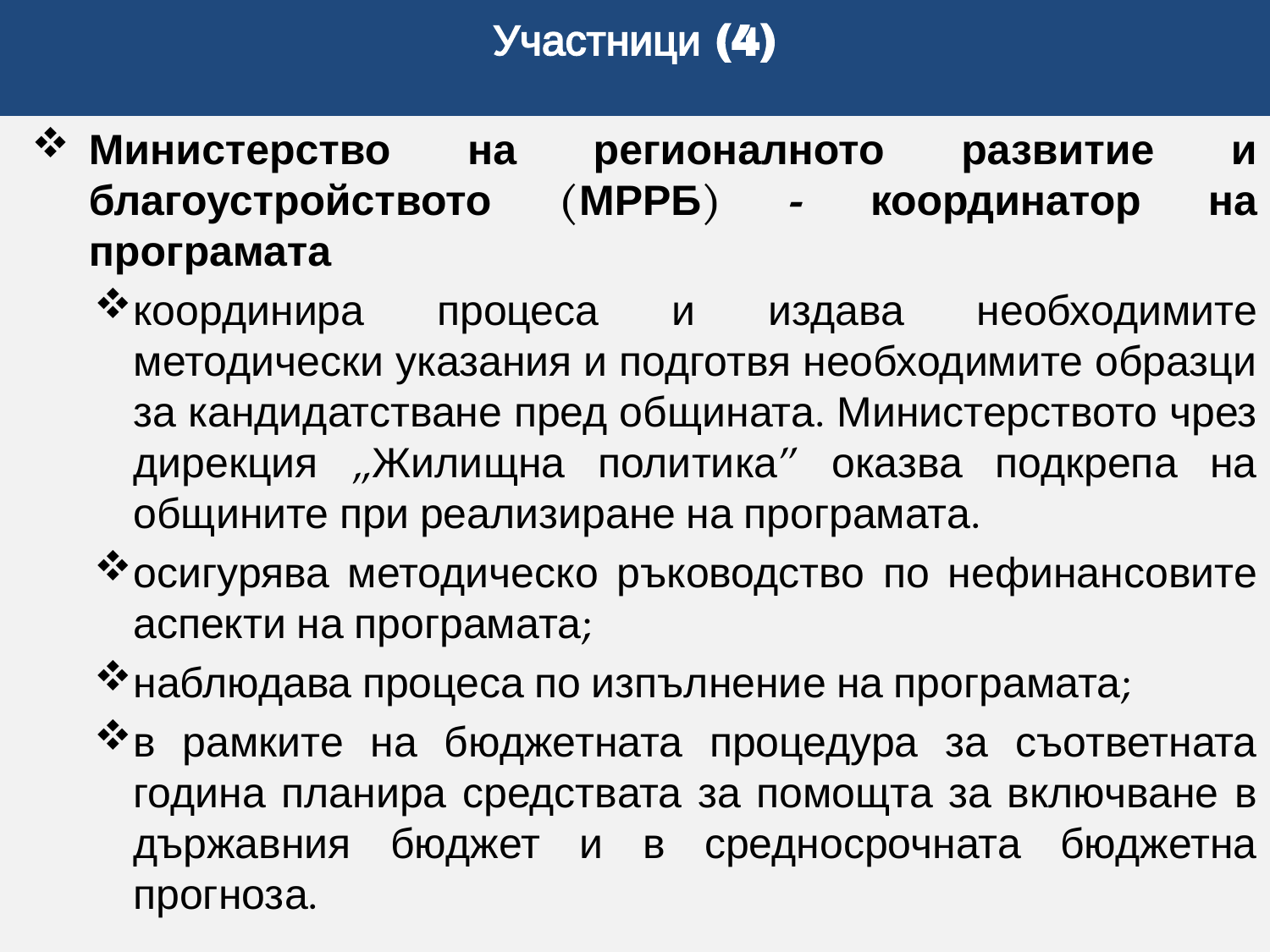

# Участници (4)
Министерство на регионалното развитие и благоустройството (МРРБ) - координатор на програмата
координира процеса и издава необходимите методически указания и подготвя необходимите образци за кандидатстване пред общината. Министерството чрез дирекция „Жилищна политика” оказва подкрепа на общините при реализиране на програмата.
осигурява методическо ръководство по нефинансовите аспекти на програмата;
наблюдава процеса по изпълнение на програмата;
в рамките на бюджетната процедура за съответната година планира средствата за помощта за включване в държавния бюджет и в средносрочната бюджетна прогноза.
9